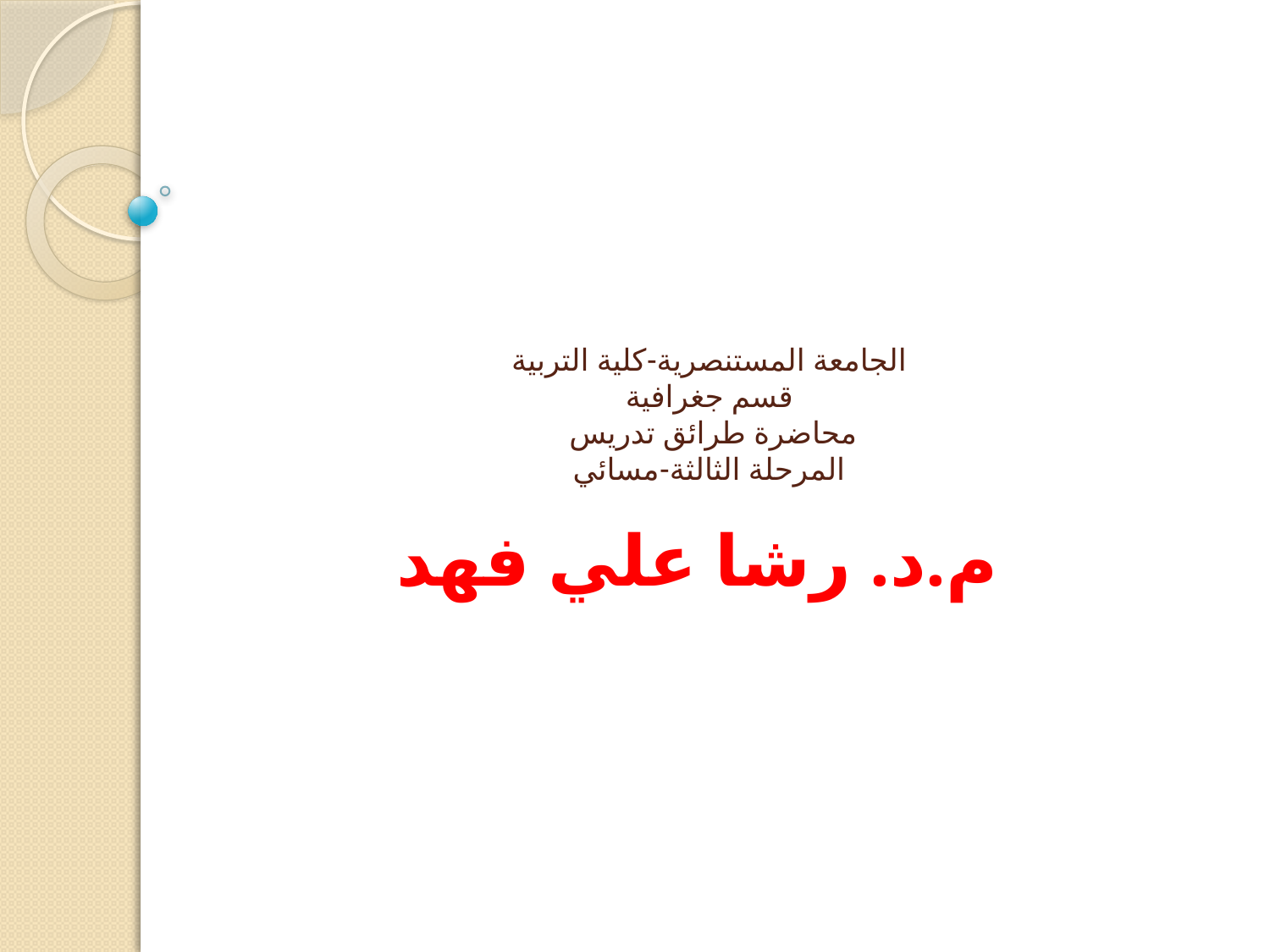

# الجامعة المستنصرية-كلية التربية قسم جغرافية محاضرة طرائق تدريس المرحلة الثالثة-مسائي
م.د. رشا علي فهد